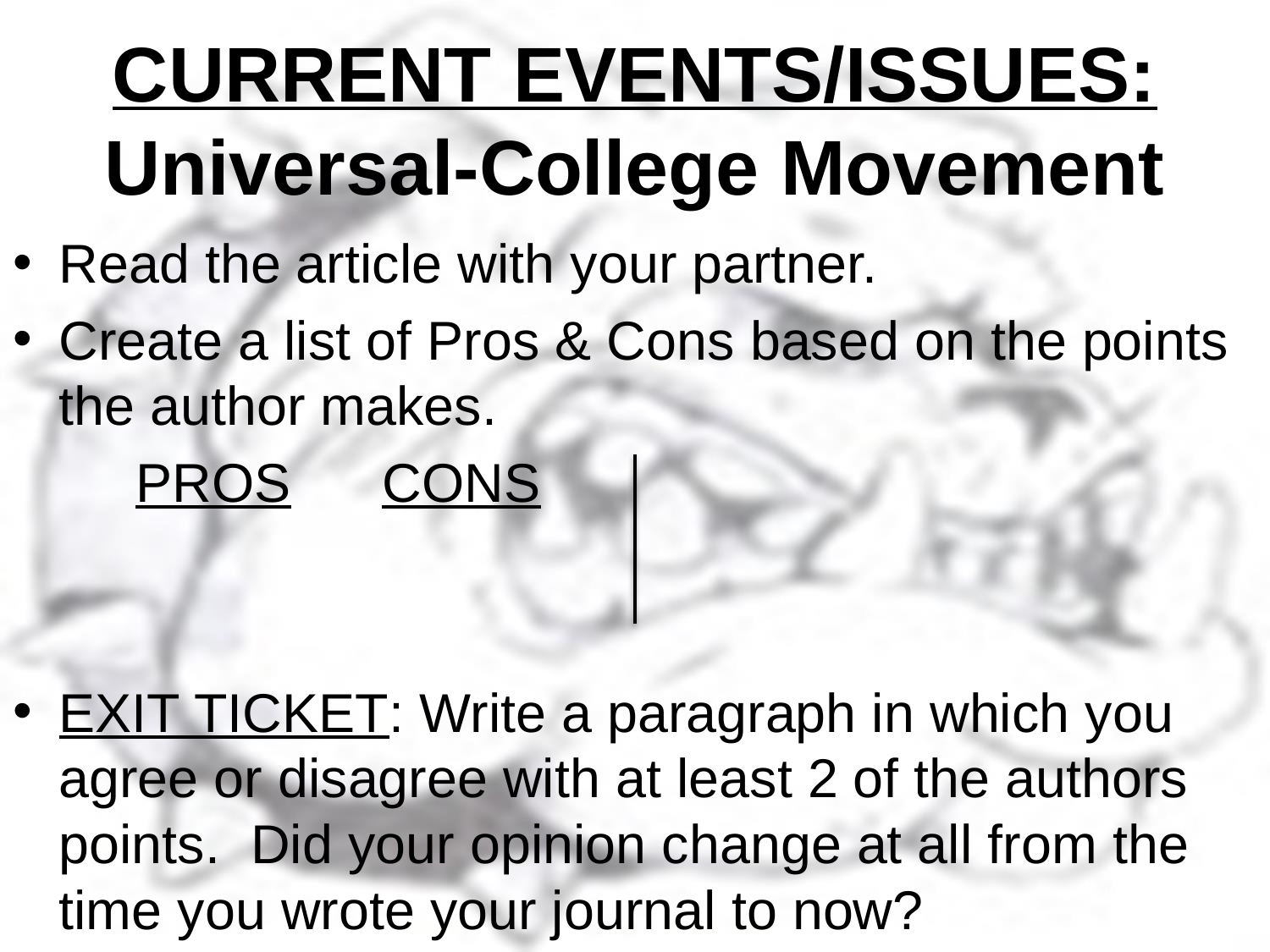

# CURRENT EVENTS/ISSUES: Universal-College Movement
Read the article with your partner.
Create a list of Pros & Cons based on the points the author makes.
		PROS			CONS

EXIT TICKET: Write a paragraph in which you agree or disagree with at least 2 of the authors points.  Did your opinion change at all from the time you wrote your journal to now?